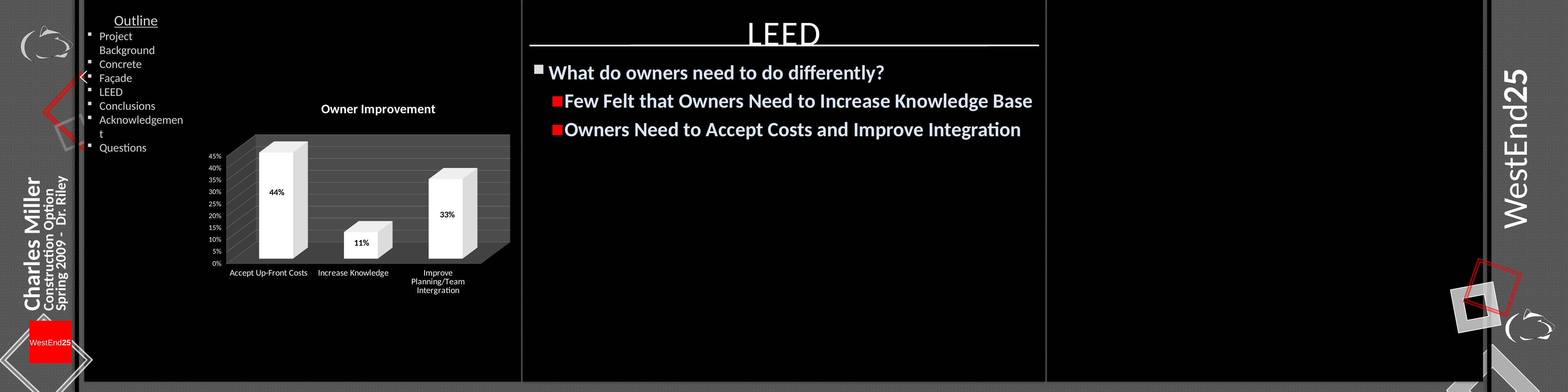

# LEED
What do owners need to do differently?
Few Felt that Owners Need to Increase Knowledge Base
Owners Need to Accept Costs and Improve Integration

[unsupported chart]